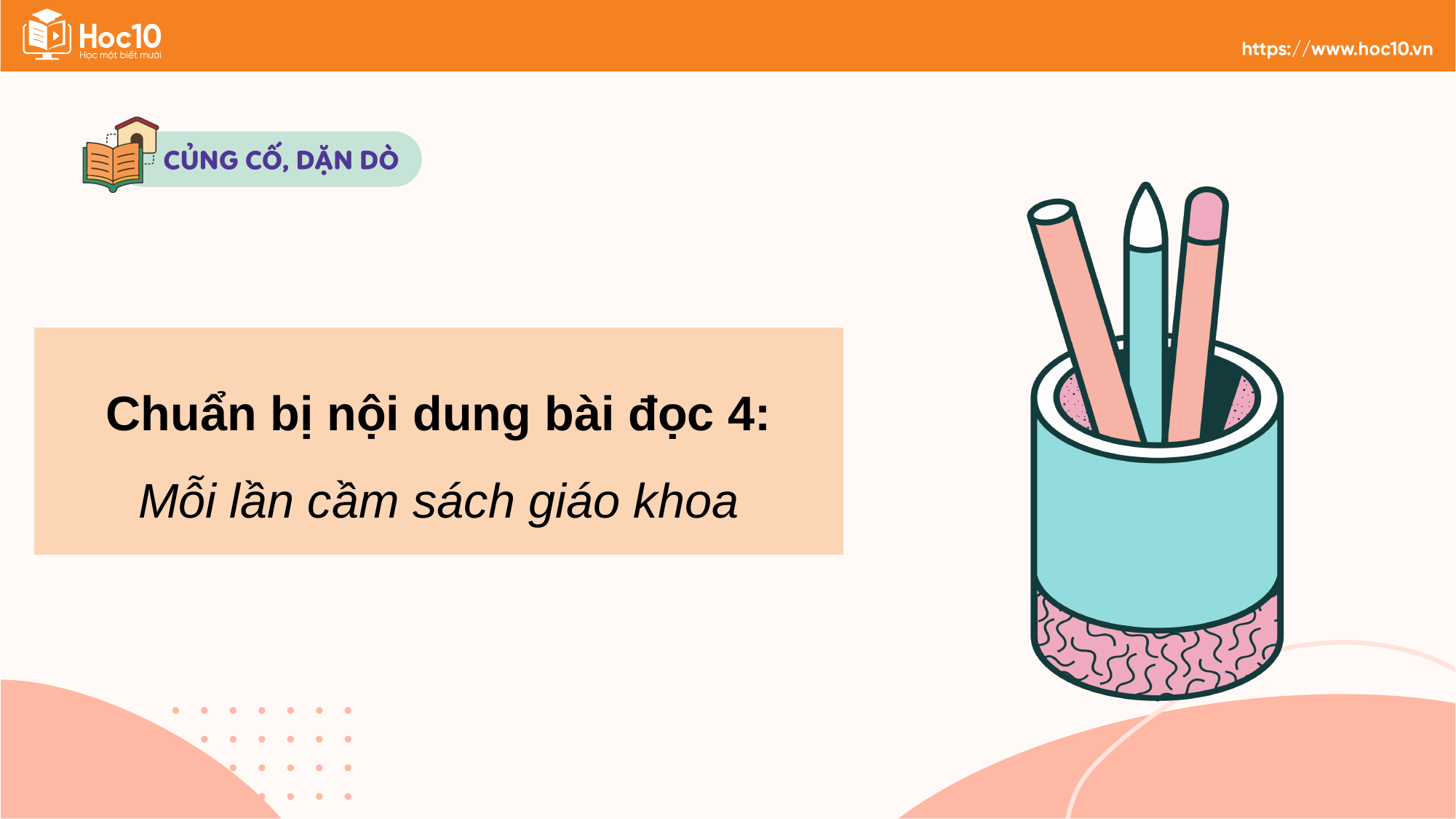

Chuẩn bị nội dung bài đọc 4: Mỗi lần cầm sách giáo khoa